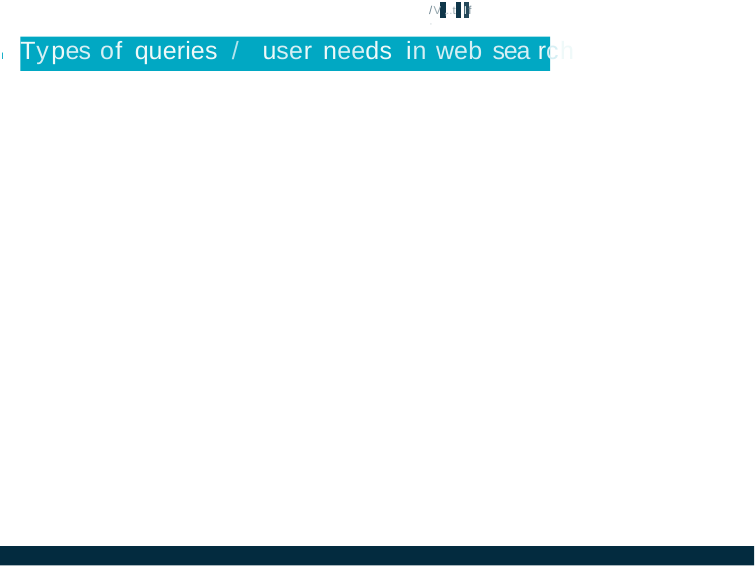

/V ,..t   If ·
# I       Types of queries  /  user needs  in web sea rch